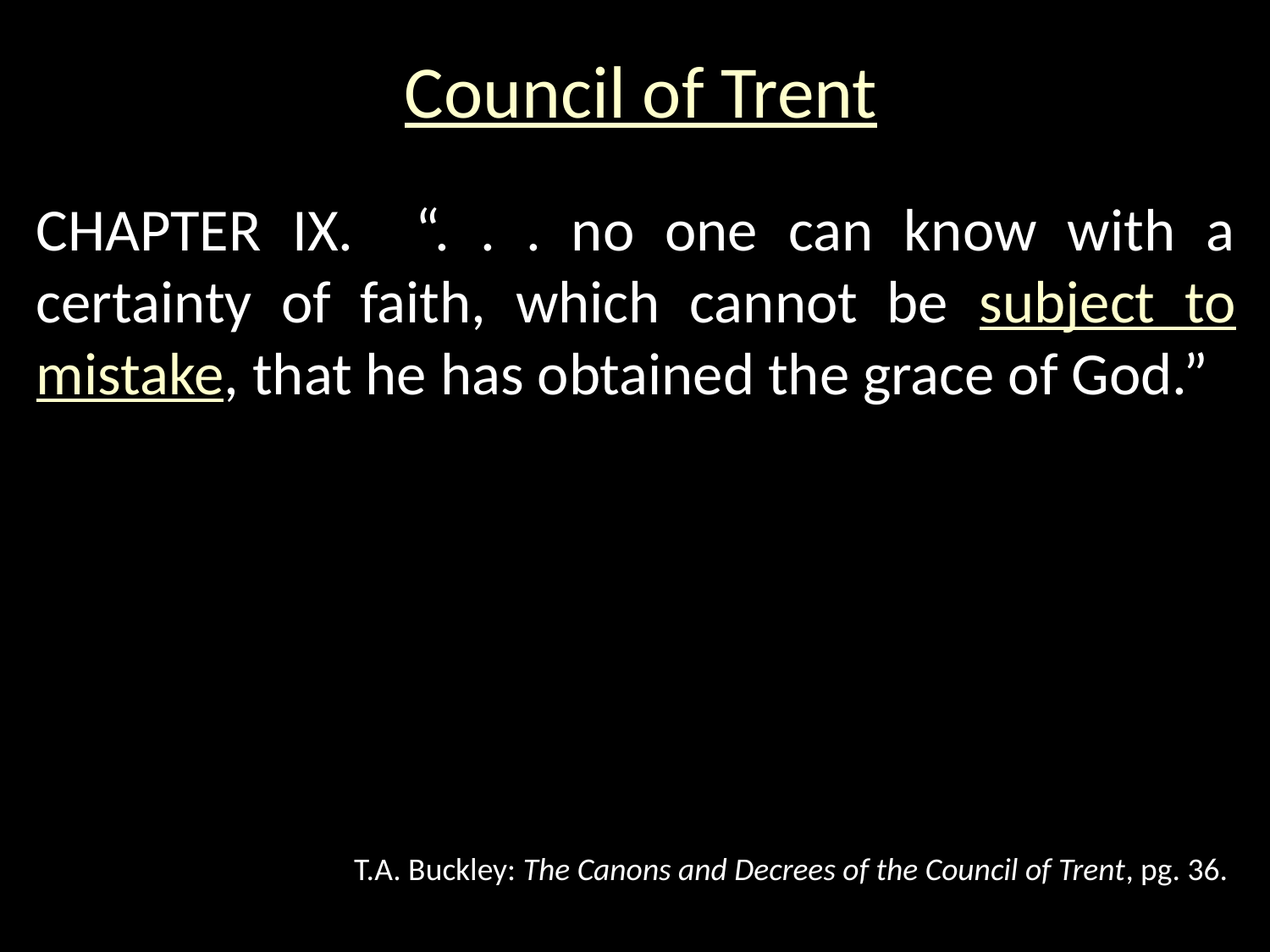

# Council of Trent
Chapter IX.  “. . . no one can know with a certainty of faith, which cannot be subject to mistake, that he has obtained the grace of God.”
T.A. Buckley: The Canons and Decrees of the Council of Trent, pg. 36.